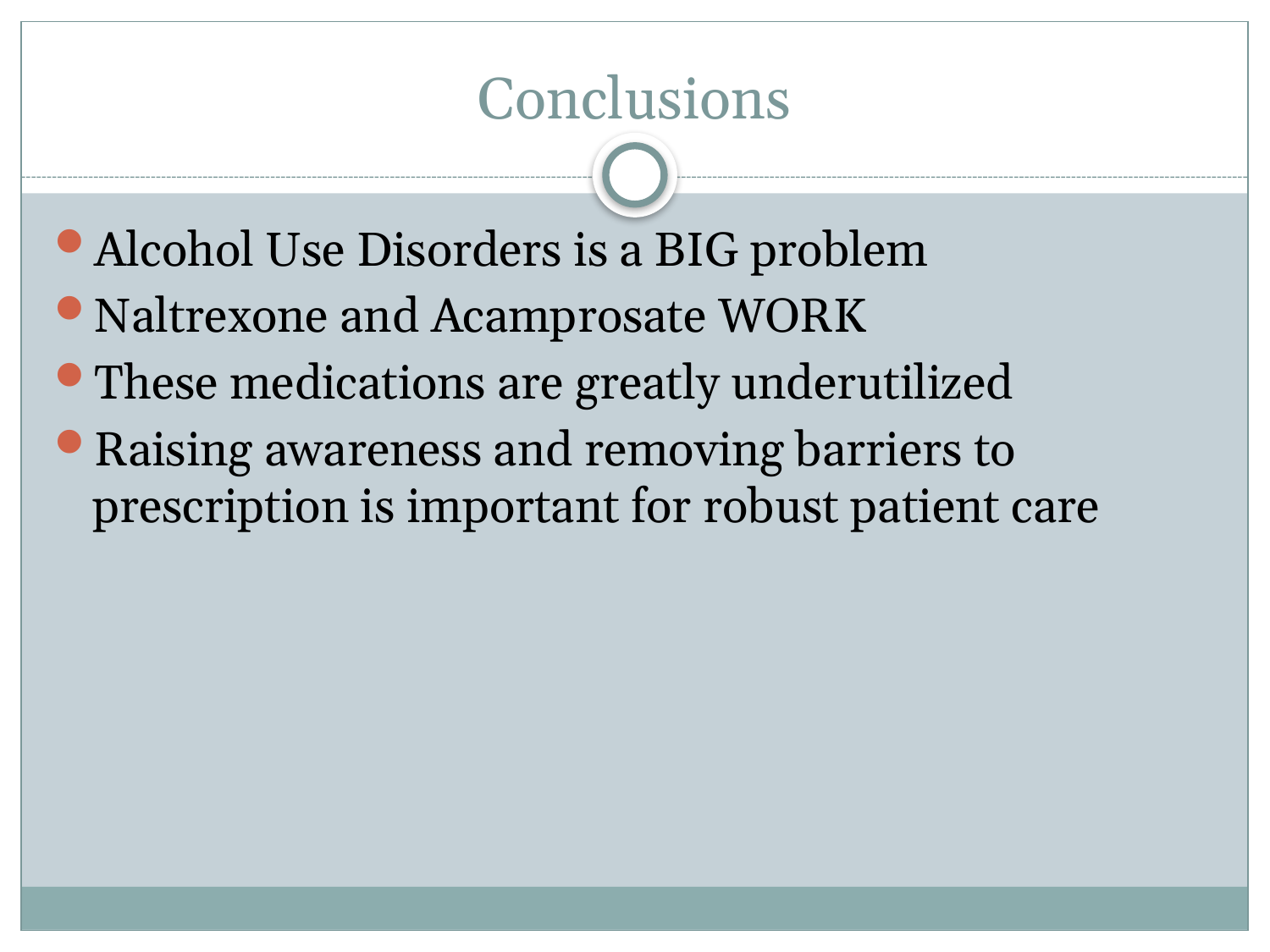

# Conclusions
Alcohol Use Disorders is a BIG problem
Naltrexone and Acamprosate WORK
These medications are greatly underutilized
Raising awareness and removing barriers to prescription is important for robust patient care